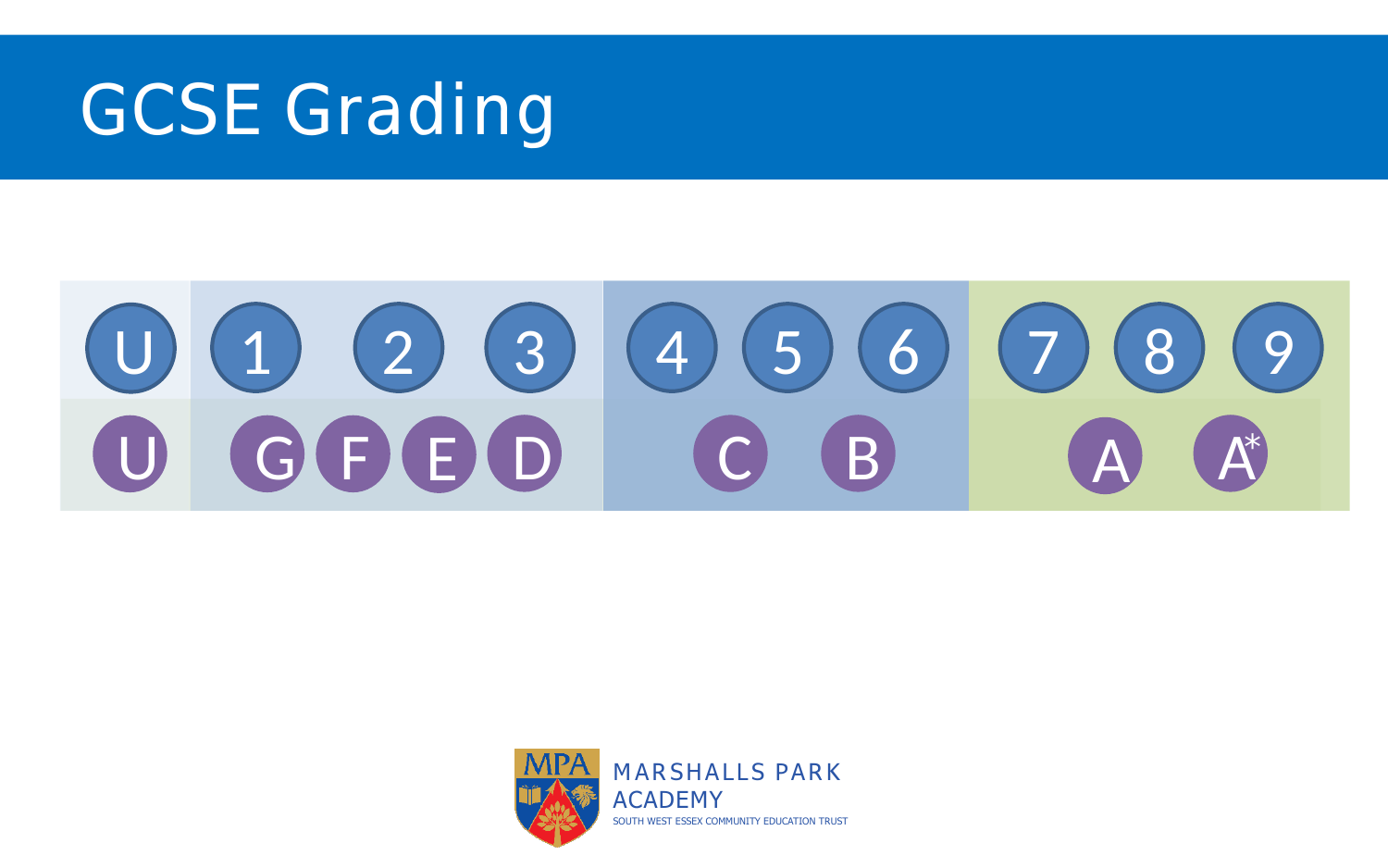

# GCSE Grading

1
2
3
4
5
6
7
8
9
U

D
B
A
*
C
U
G
F
E
A